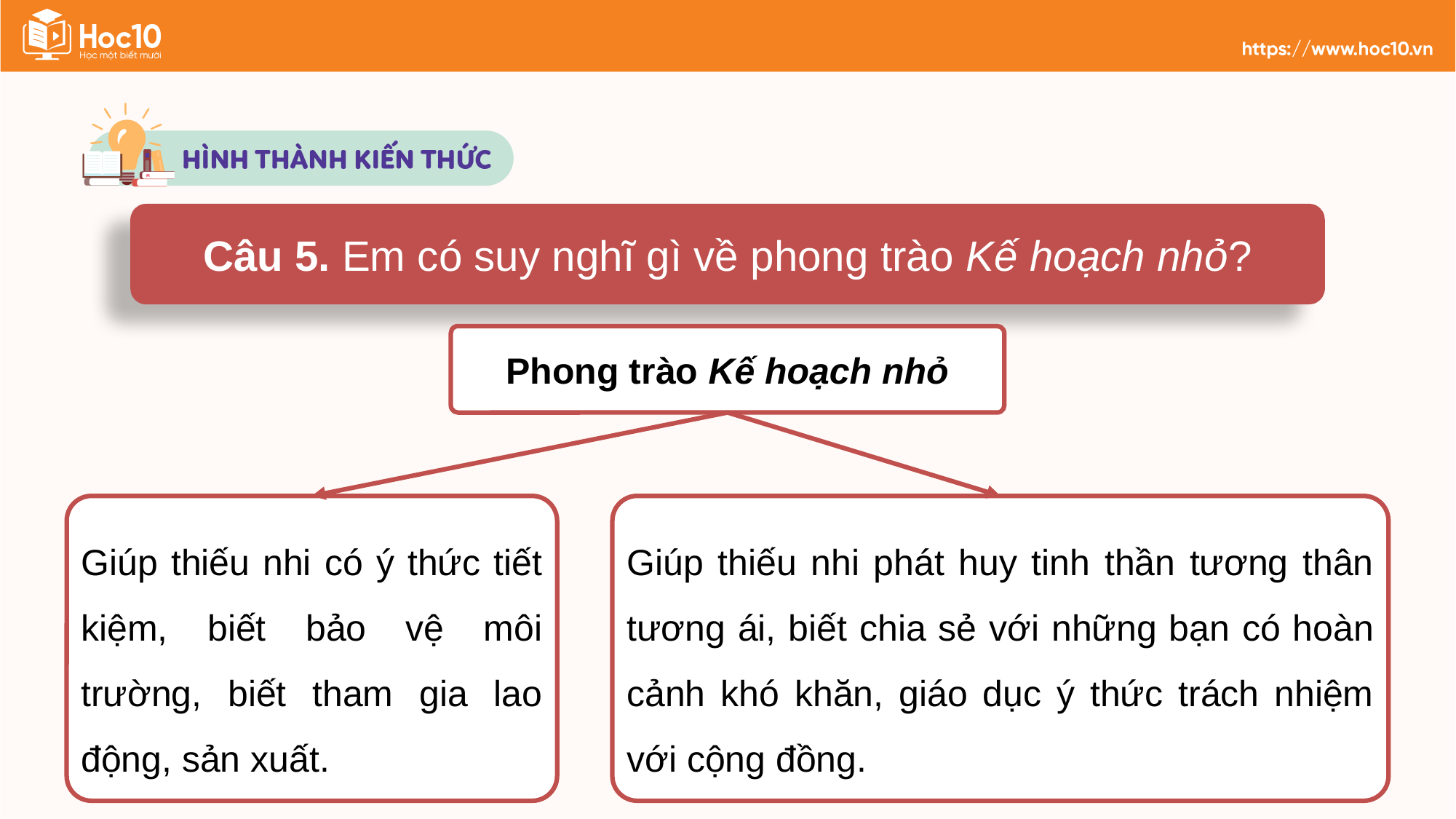

Câu 5. Em có suy nghĩ gì về phong trào Kế hoạch nhỏ?
Phong trào Kế hoạch nhỏ
Giúp thiếu nhi có ý thức tiết kiệm, biết bảo vệ môi trường, biết tham gia lao động, sản xuất.
Giúp thiếu nhi phát huy tinh thần tương thân tương ái, biết chia sẻ với những bạn có hoàn cảnh khó khăn, giáo dục ý thức trách nhiệm với cộng đồng.